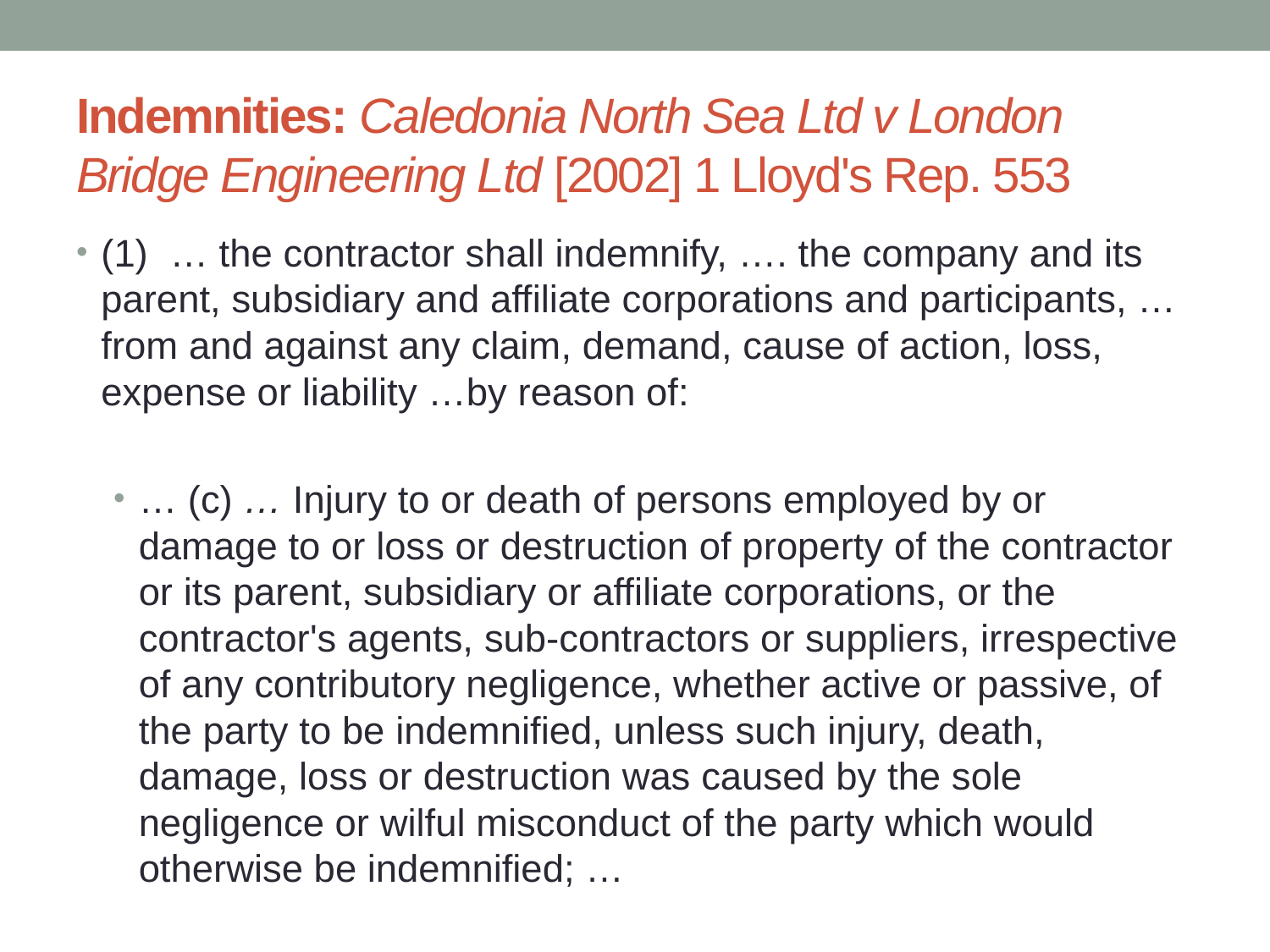

# Indemnities: Caledonia North Sea Ltd v London Bridge Engineering Ltd [2002] 1 Lloyd's Rep. 553
(1)  … the contractor shall indemnify, …. the company and its parent, subsidiary and affiliate corporations and participants, … from and against any claim, demand, cause of action, loss, expense or liability …by reason of:

… (c) … Injury to or death of persons employed by or damage to or loss or destruction of property of the contractor or its parent, subsidiary or affiliate corporations, or the contractor's agents, sub-contractors or suppliers, irrespective of any contributory negligence, whether active or passive, of the party to be indemnified, unless such injury, death, damage, loss or destruction was caused by the sole negligence or wilful misconduct of the party which would otherwise be indemnified; …